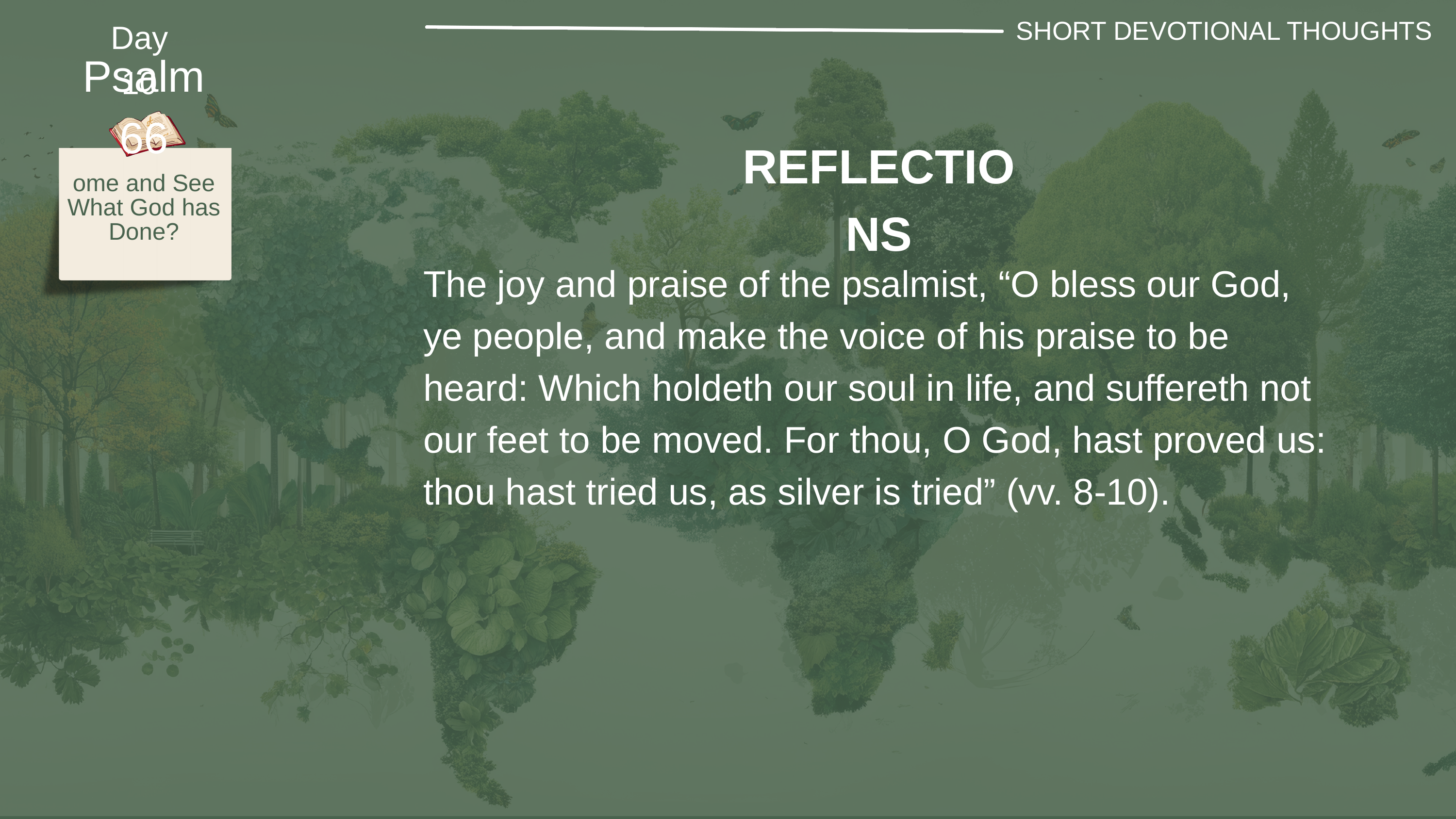

SHORT DEVOTIONAL THOUGHTS
Day 10

Psalm 66

REFLECTIONS

ome and See What God has Done?
The joy and praise of the psalmist, “O bless our God, ye people, and make the voice of his praise to be heard: Which holdeth our soul in life, and suffereth not our feet to be moved. For thou, O God, hast proved us: thou hast tried us, as silver is tried” (vv. 8-10).